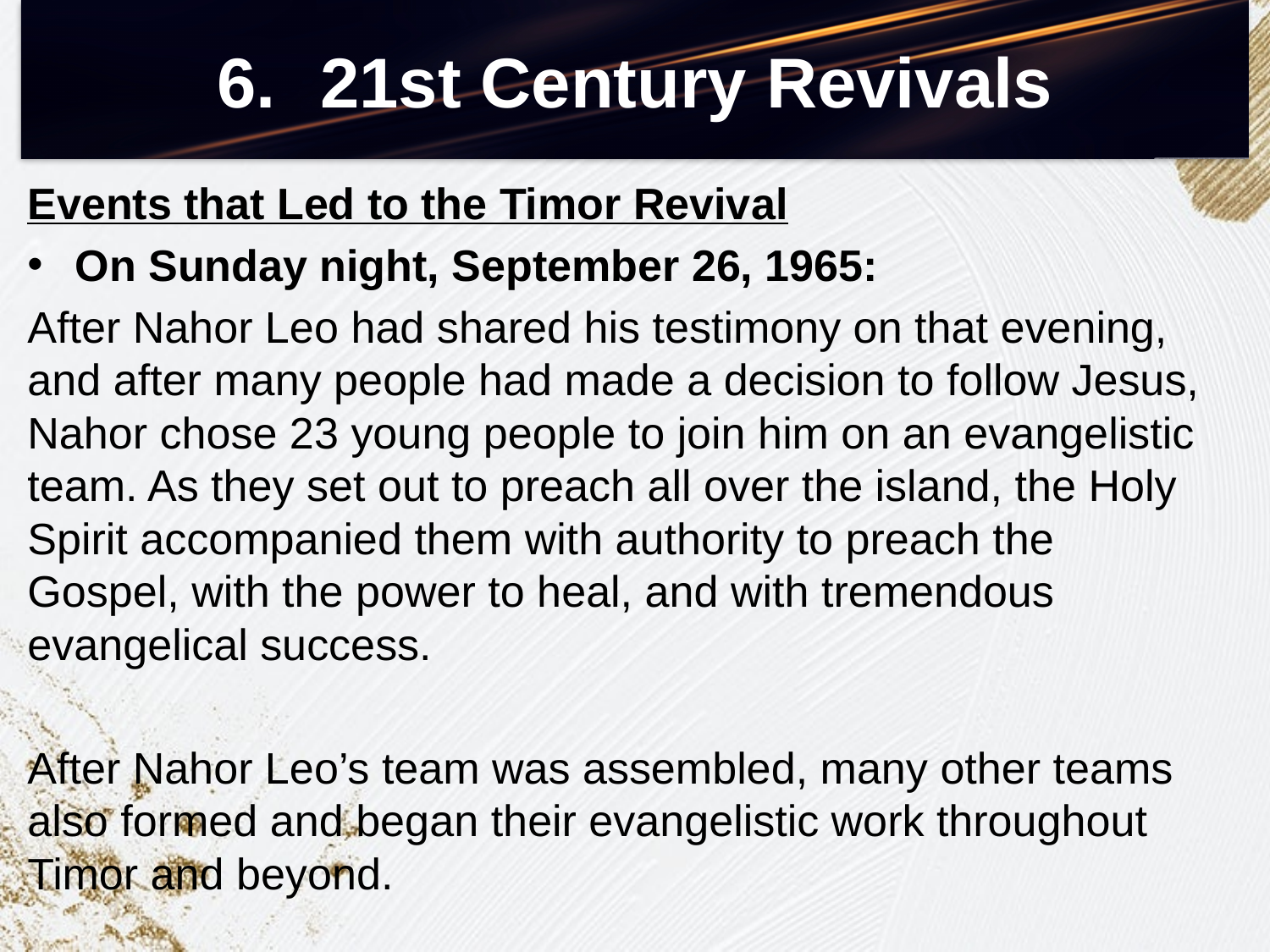

# 21st Century Revivals
Events that Led to the Timor Revival
On Sunday night, September 26, 1965:
After Nahor Leo had shared his testimony on that evening, and after many people had made a decision to follow Jesus, Nahor chose 23 young people to join him on an evangelistic team. As they set out to preach all over the island, the Holy Spirit accompanied them with authority to preach the Gospel, with the power to heal, and with tremendous evangelical success.

After Nahor Leo’s team was assembled, many other teams also formed and began their evangelistic work throughout Timor and beyond.